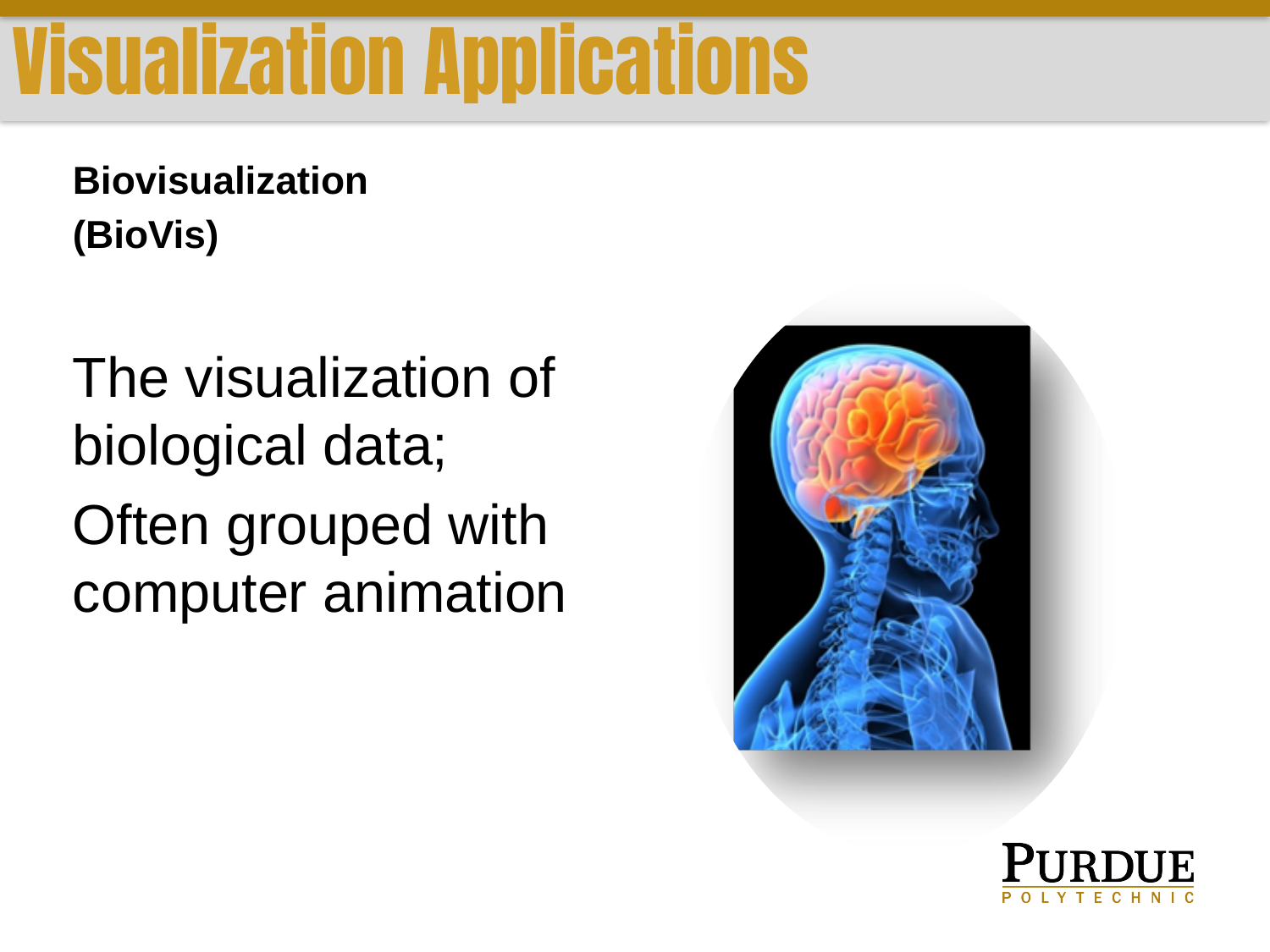

# Visualization Applications
Biovisualization
(BioVis)

The visualization of biological data;
Often grouped with computer animation